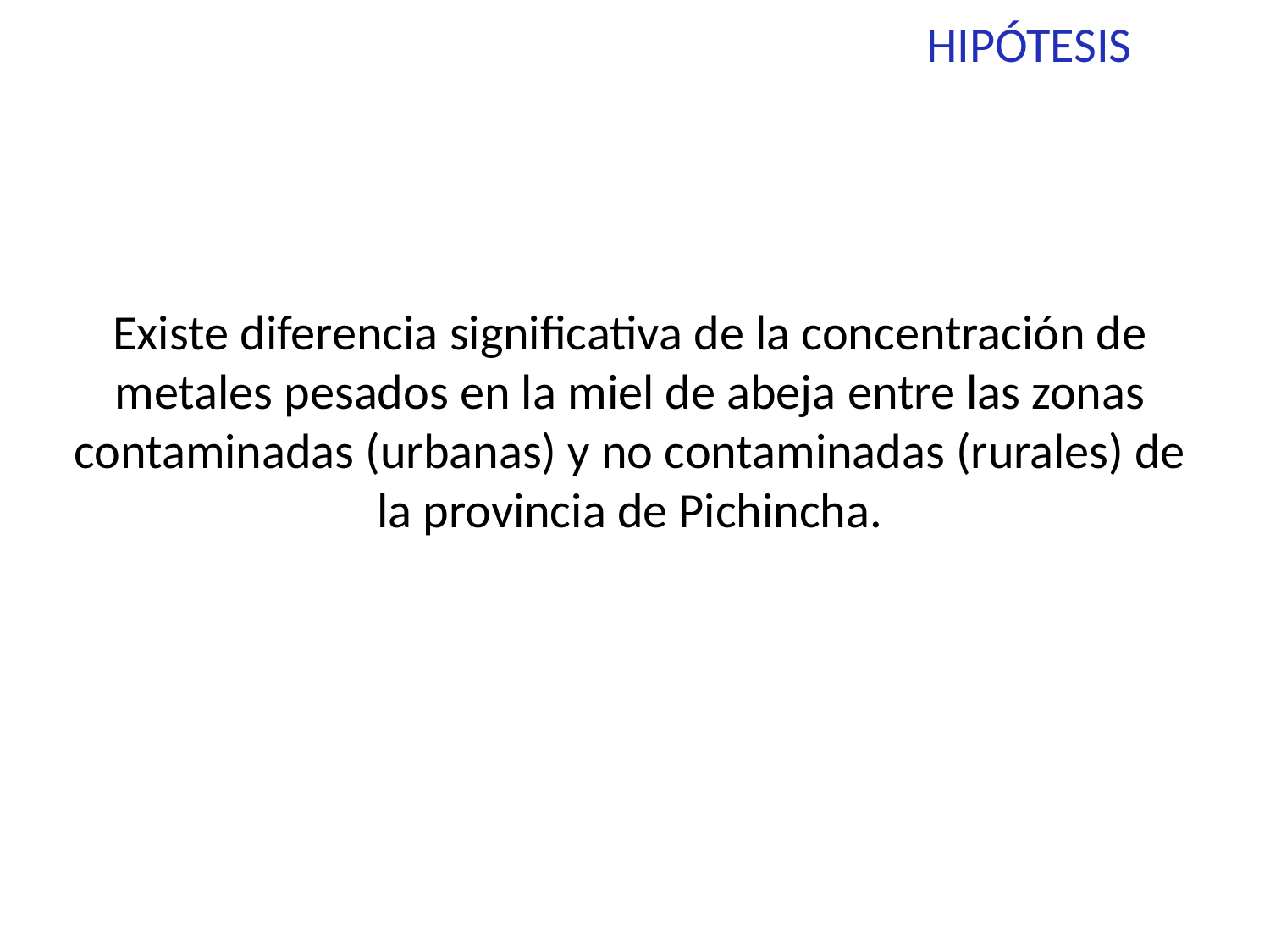

# HIPÓTESIS
Existe diferencia significativa de la concentración de metales pesados en la miel de abeja entre las zonas contaminadas (urbanas) y no contaminadas (rurales) de la provincia de Pichincha.